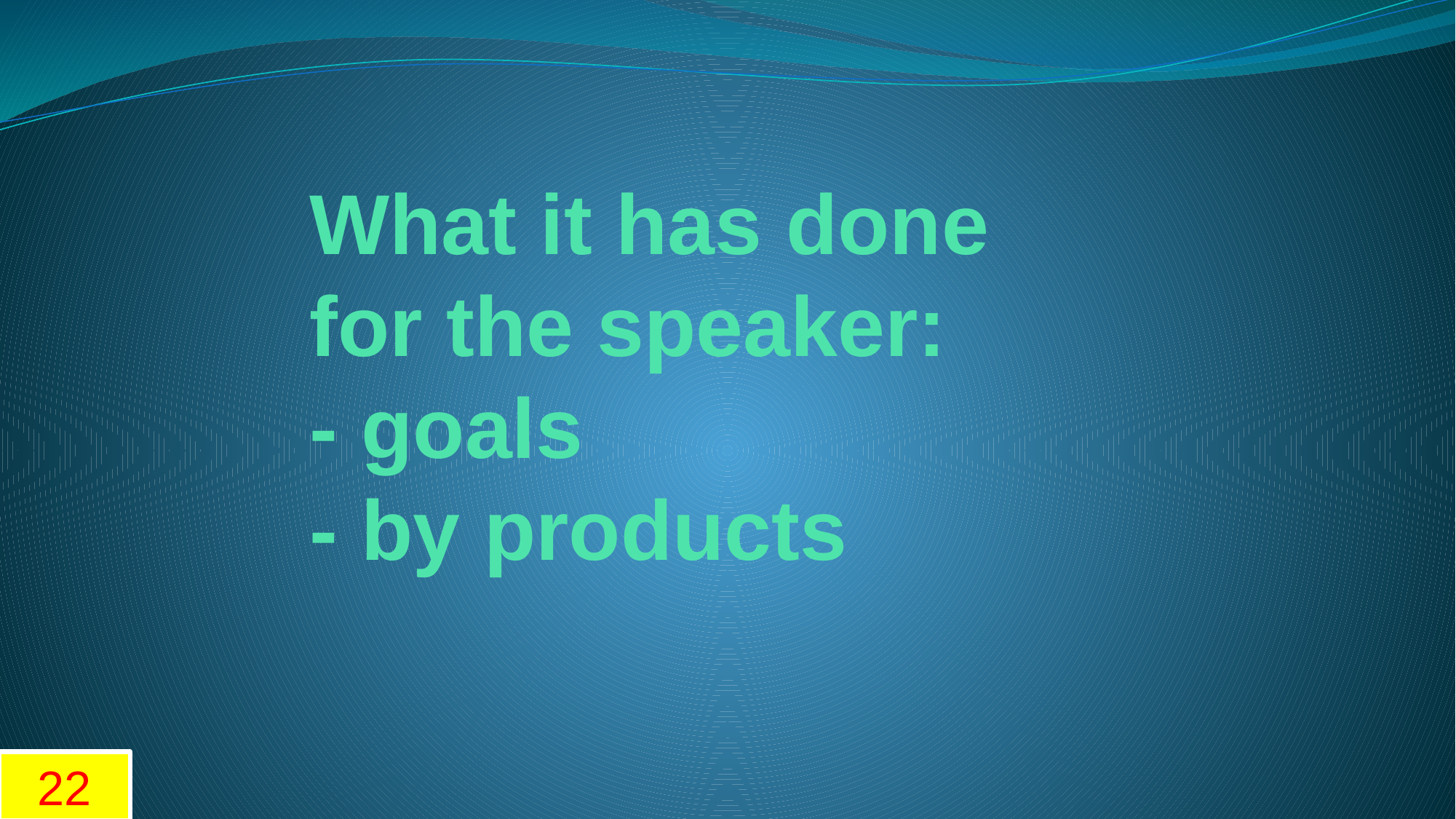

# What it has done for the speaker: - goals - by products
22